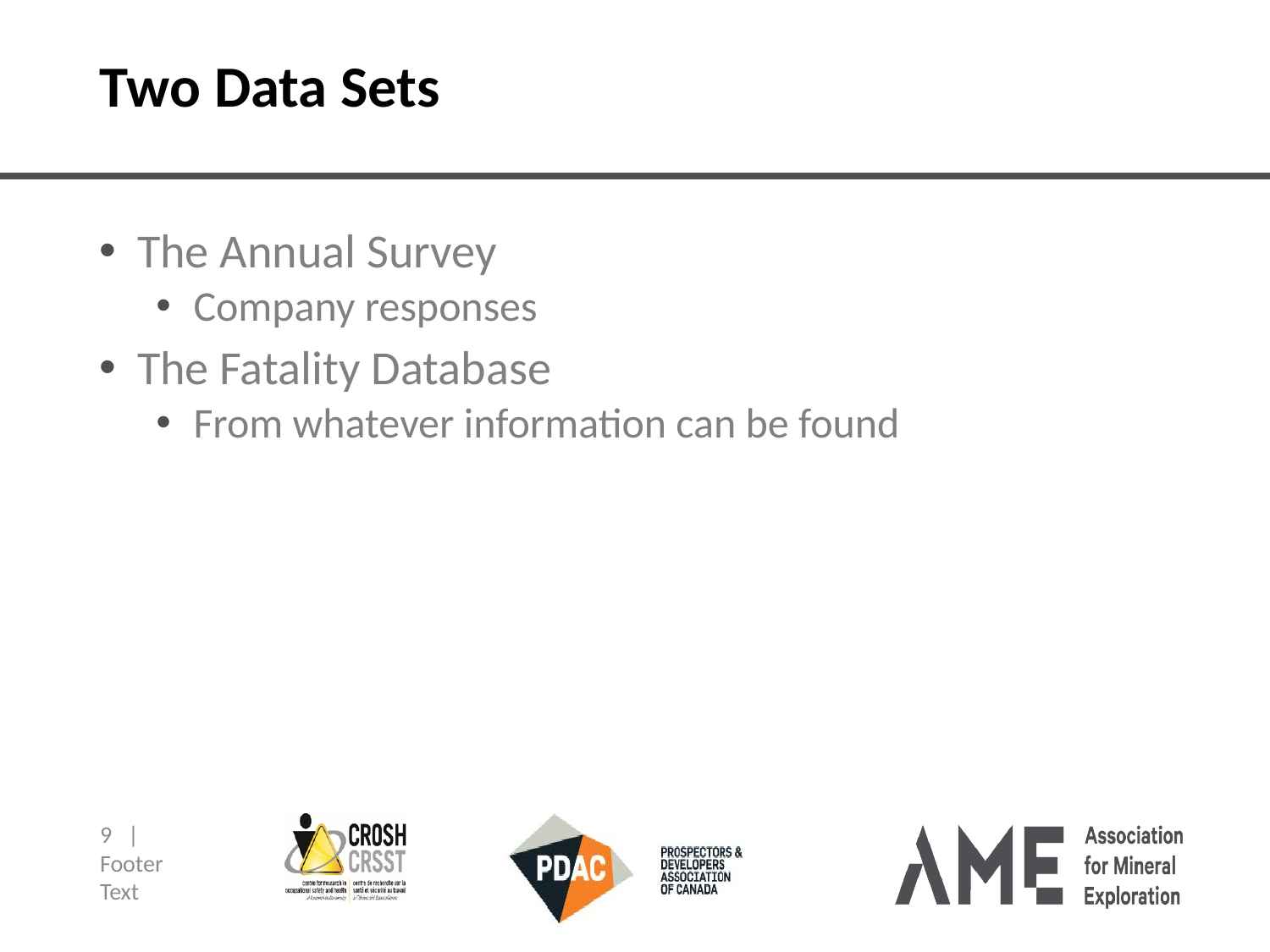

# Two Data Sets
The Annual Survey
Company responses
The Fatality Database
From whatever information can be found
9   | Footer Text